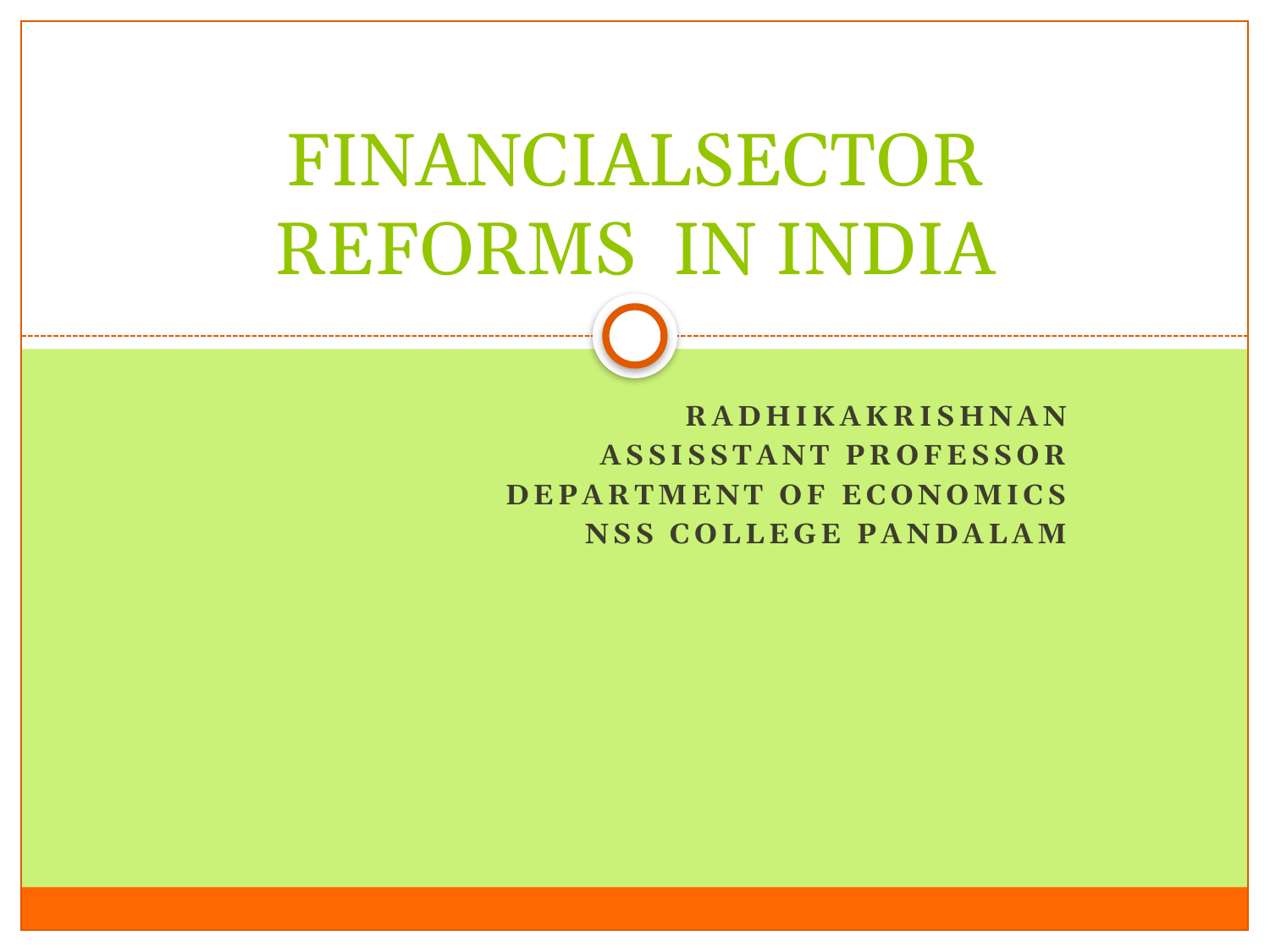

# FINANCIALSECTOR REFORMS  IN INDIA
RADHIKAKRISHNAN
              ASSISSTANT PROFESSOR
DEPARTMENT OF ECONOMICS
NSS COLLEGE PANDALAM